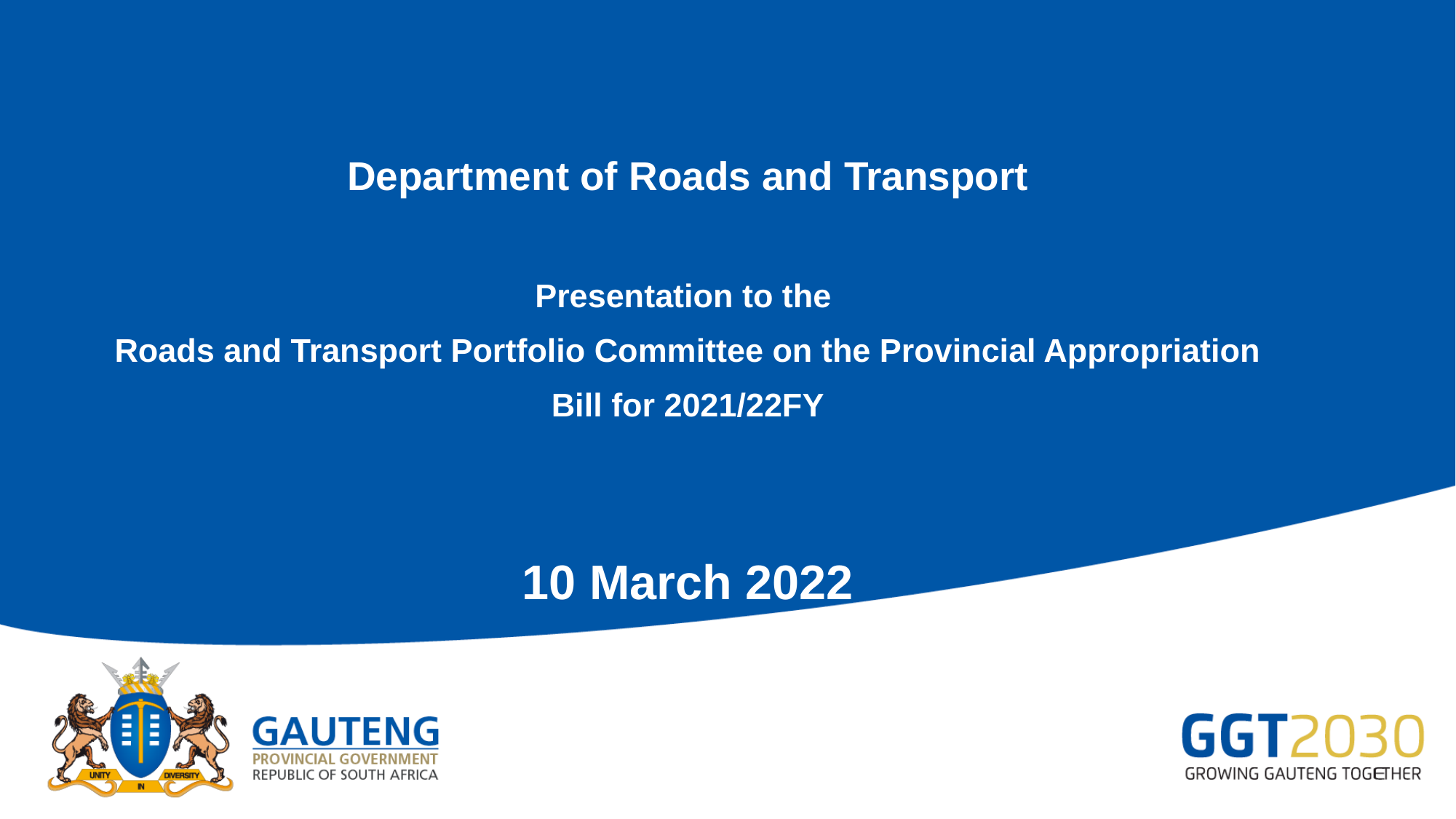

# Department of Roads and Transport Presentation to the Roads and Transport Portfolio Committee on the Provincial Appropriation Bill for 2021/22FY

10 March 2022